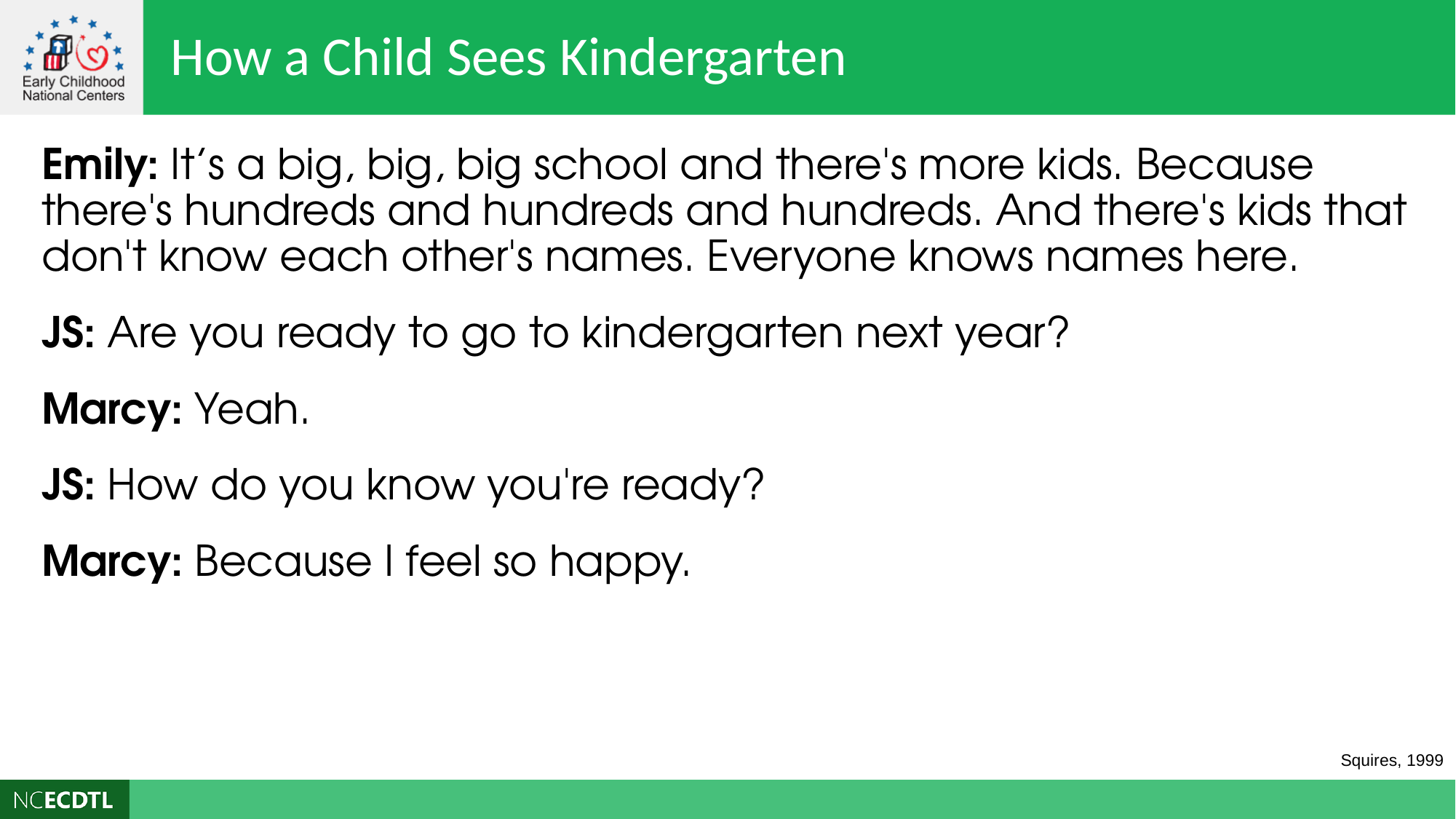

How a Child Sees Kindergarten
Emily: It’s a big, big, big school and there's more kids. Because there's hundreds and hundreds and hundreds. And there's kids that don't know each other's names. Everyone knows names here.
JS: Are you ready to go to kindergarten next year?
Marcy: Yeah.
JS: How do you know you're ready?
Marcy: Because I feel so happy.
Squires, 1999